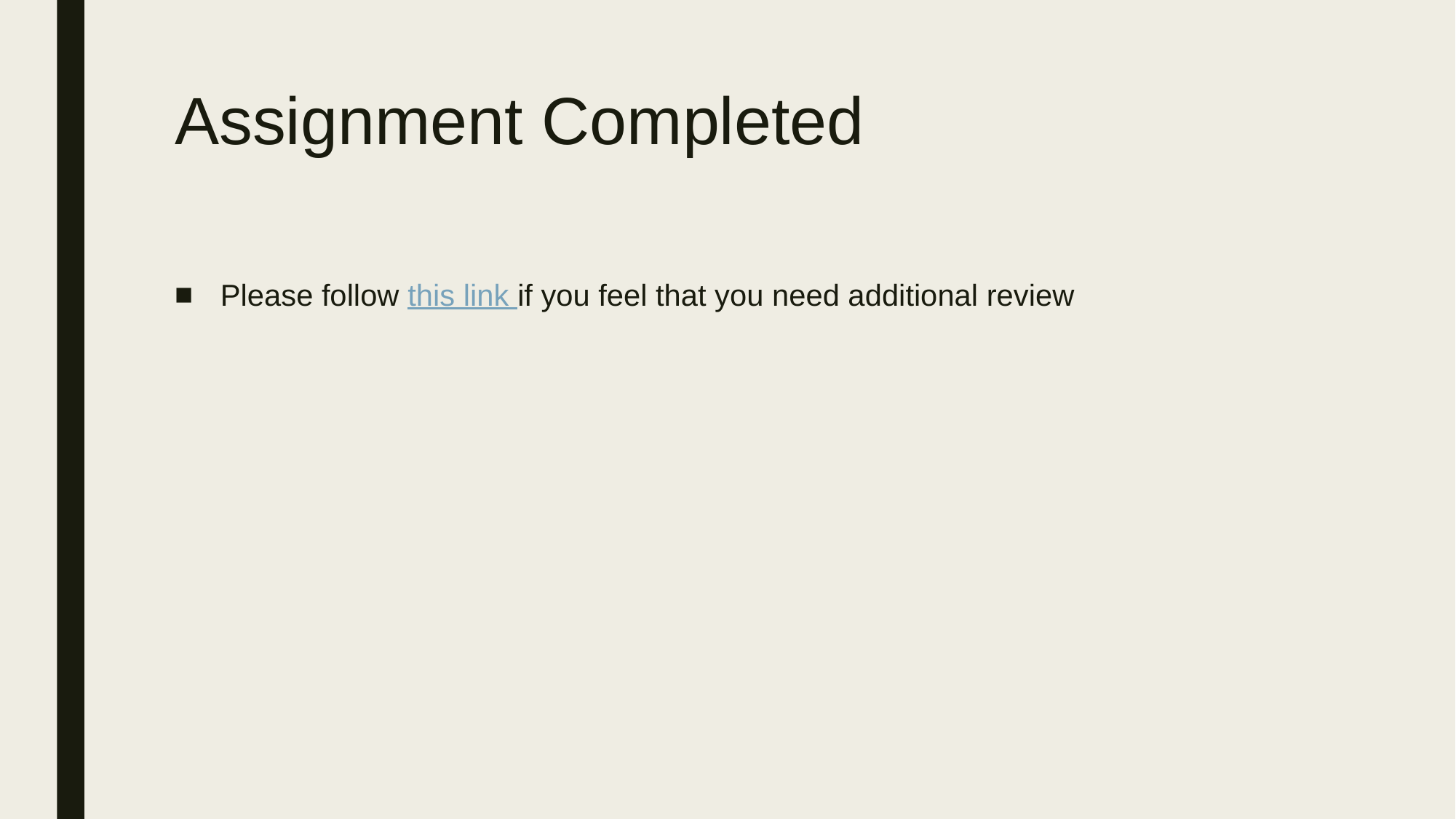

# Assignment Completed
Please follow this link if you feel that you need additional review